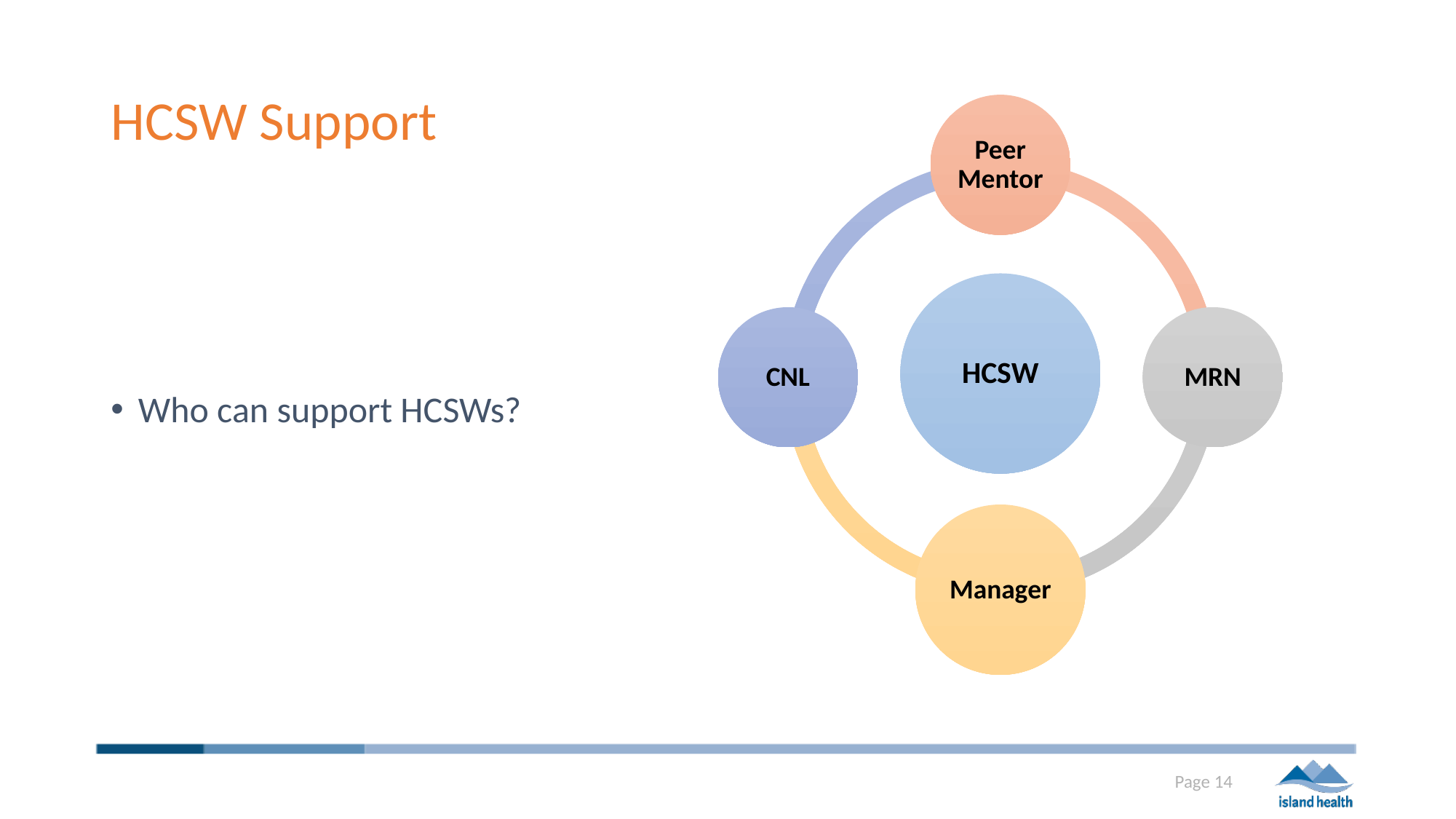

# HCSW Support
HCSW
Peer Mentor
MRN
Manager
CNL

Who can support HCSWs?
Page 14